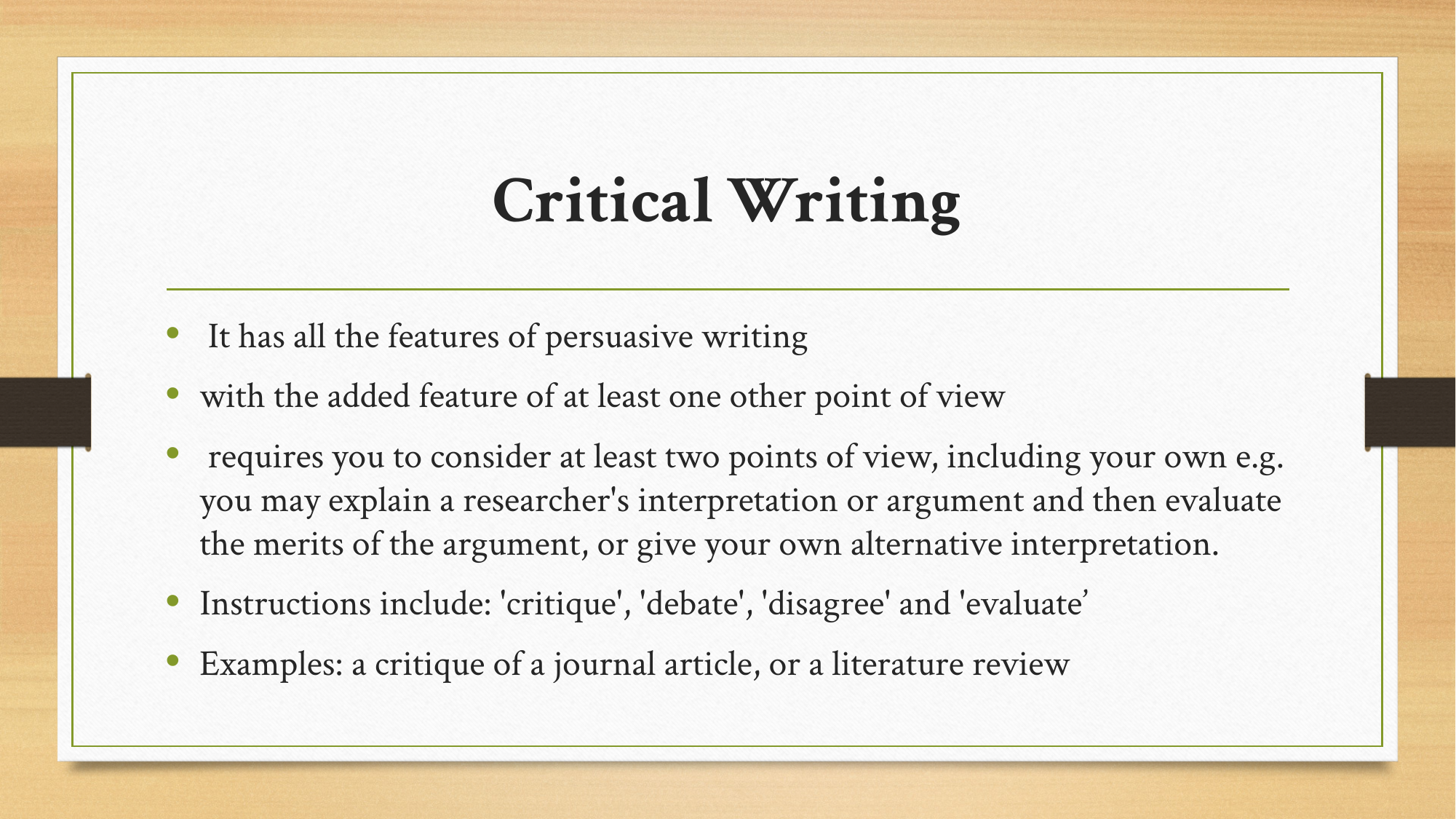

# Critical Writing
 It has all the features of persuasive writing
with the added feature of at least one other point of view
 requires you to consider at least two points of view, including your own e.g. you may explain a researcher's interpretation or argument and then evaluate the merits of the argument, or give your own alternative interpretation.
Instructions include: 'critique', 'debate', 'disagree' and 'evaluate’
Examples: a critique of a journal article, or a literature review